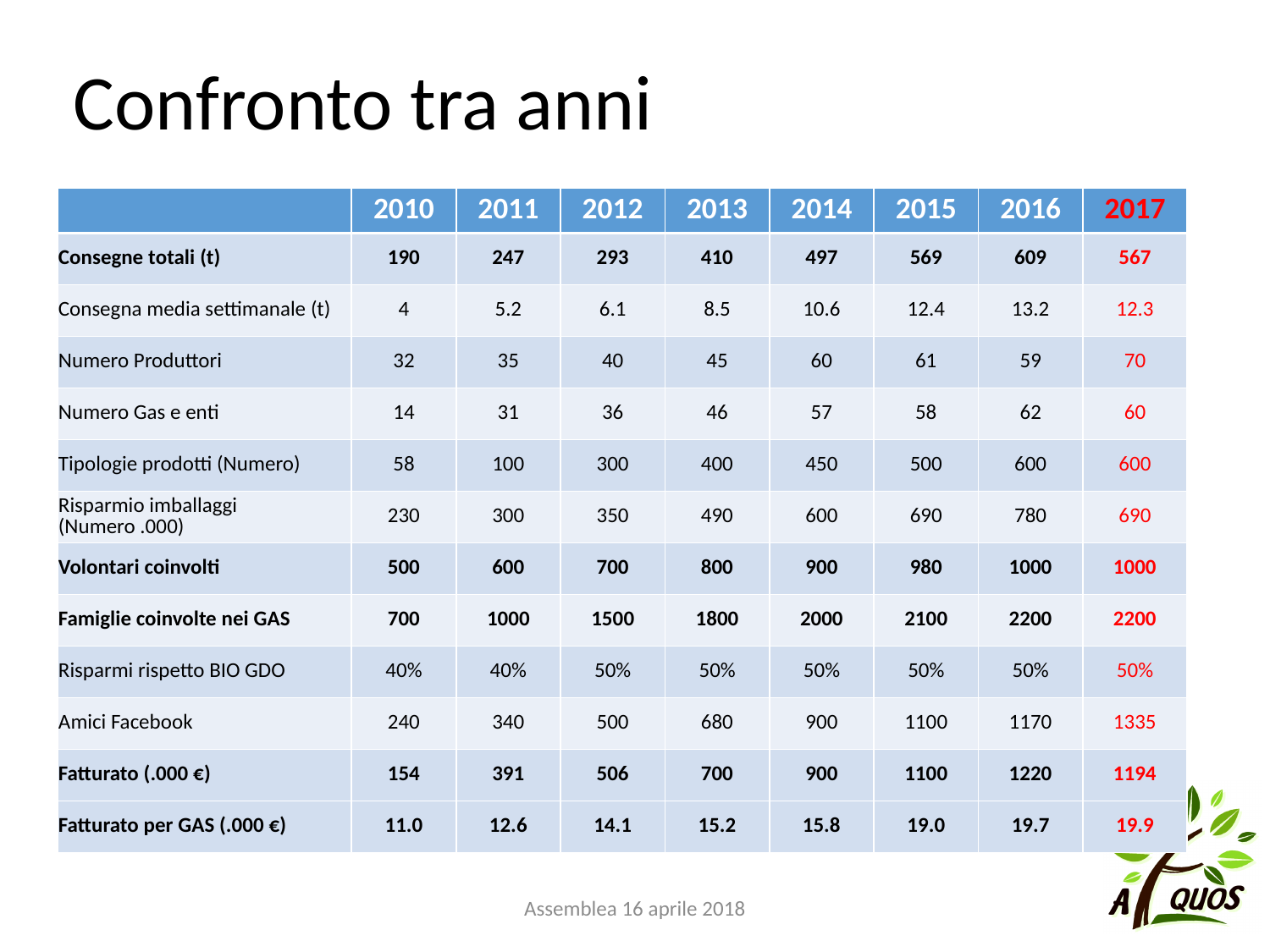

# Confronto tra anni
|  | 2010 | 2011 | 2012 | 2013 | 2014 | 2015 | 2016 | 2017 |
| --- | --- | --- | --- | --- | --- | --- | --- | --- |
| Consegne totali (t) | 190 | 247 | 293 | 410 | 497 | 569 | 609 | 567 |
| Consegna media settimanale (t) | 4 | 5.2 | 6.1 | 8.5 | 10.6 | 12.4 | 13.2 | 12.3 |
| Numero Produttori | 32 | 35 | 40 | 45 | 60 | 61 | 59 | 70 |
| Numero Gas e enti | 14 | 31 | 36 | 46 | 57 | 58 | 62 | 60 |
| Tipologie prodotti (Numero) | 58 | 100 | 300 | 400 | 450 | 500 | 600 | 600 |
| Risparmio imballaggi (Numero .000) | 230 | 300 | 350 | 490 | 600 | 690 | 780 | 690 |
| Volontari coinvolti | 500 | 600 | 700 | 800 | 900 | 980 | 1000 | 1000 |
| Famiglie coinvolte nei GAS | 700 | 1000 | 1500 | 1800 | 2000 | 2100 | 2200 | 2200 |
| Risparmi rispetto BIO GDO | 40% | 40% | 50% | 50% | 50% | 50% | 50% | 50% |
| Amici Facebook | 240 | 340 | 500 | 680 | 900 | 1100 | 1170 | 1335 |
| Fatturato (.000 €) | 154 | 391 | 506 | 700 | 900 | 1100 | 1220 | 1194 |
| Fatturato per GAS (.000 €) | 11.0 | 12.6 | 14.1 | 15.2 | 15.8 | 19.0 | 19.7 | 19.9 |
Assemblea 16 aprile 2018